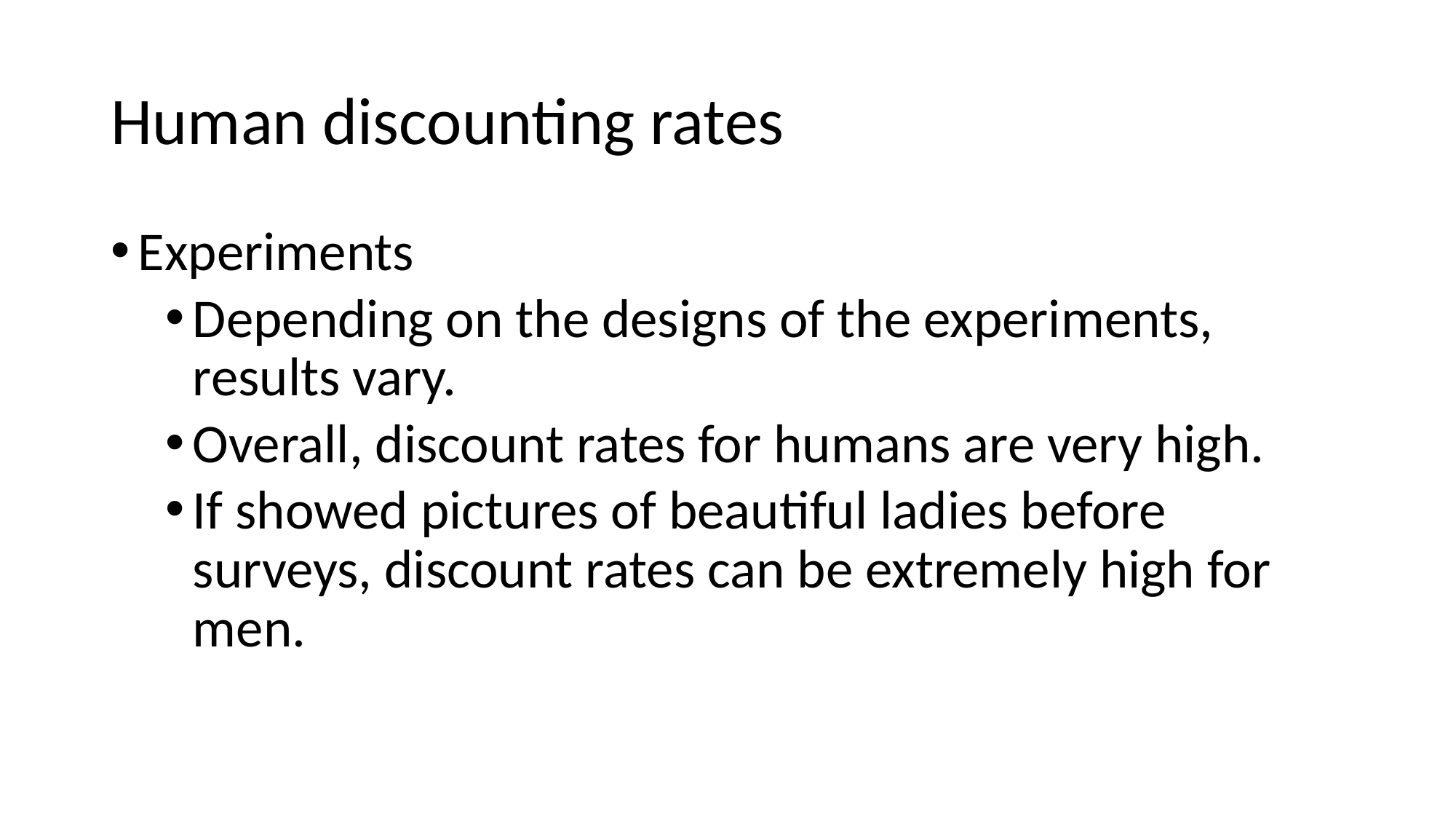

# Human discounting rates
Experiments
Depending on the designs of the experiments, results vary.
Overall, discount rates for humans are very high.
If showed pictures of beautiful ladies before surveys, discount rates can be extremely high for men.